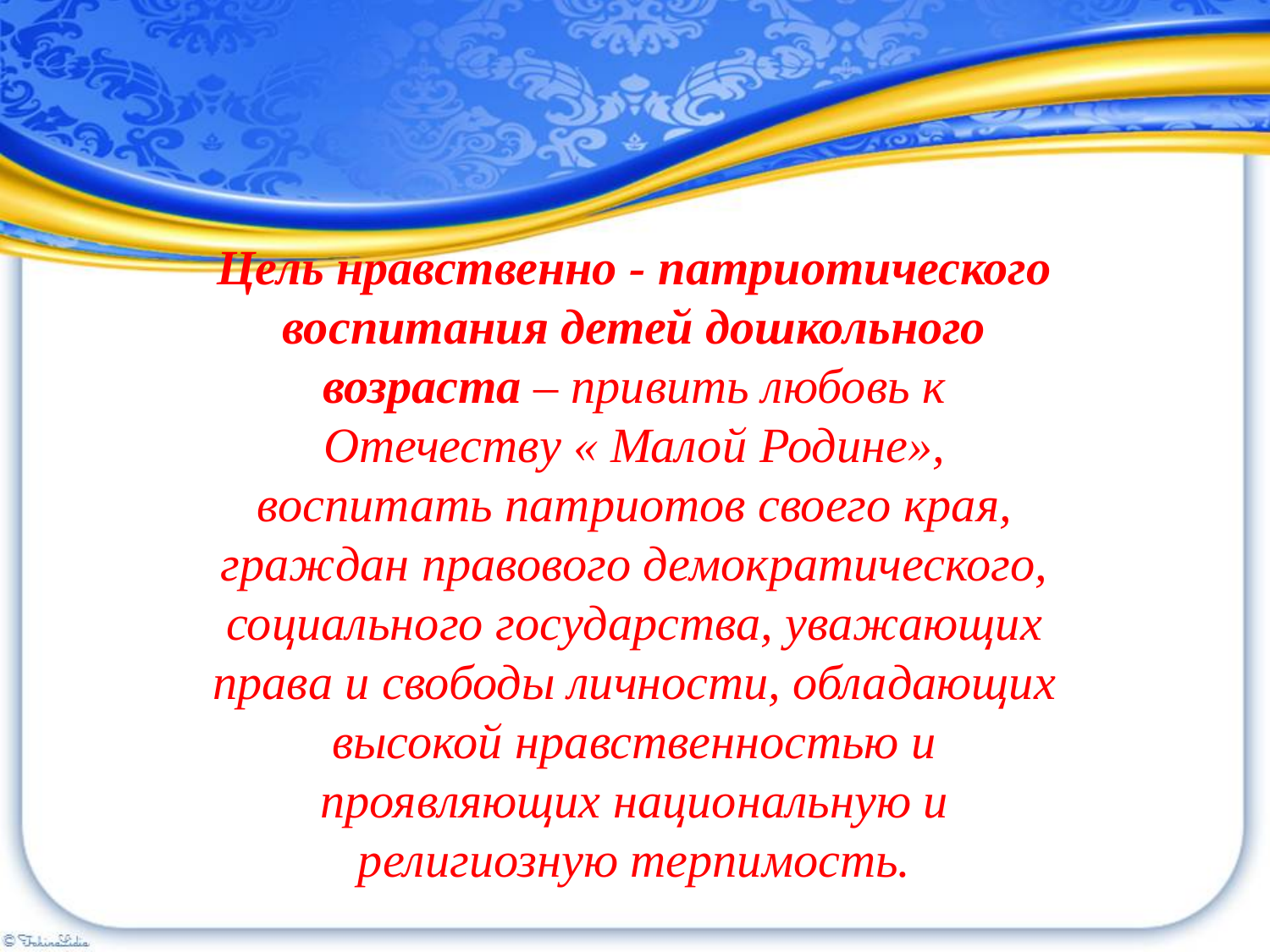

Цель нравственно - патриотического воспитания детей дошкольного возраста – привить любовь к Отечеству « Малой Родине», воспитать патриотов своего края, граждан правового демократического, социального государства, уважающих права и свободы личности, обладающих высокой нравственностью и проявляющих национальную и религиозную терпимость.